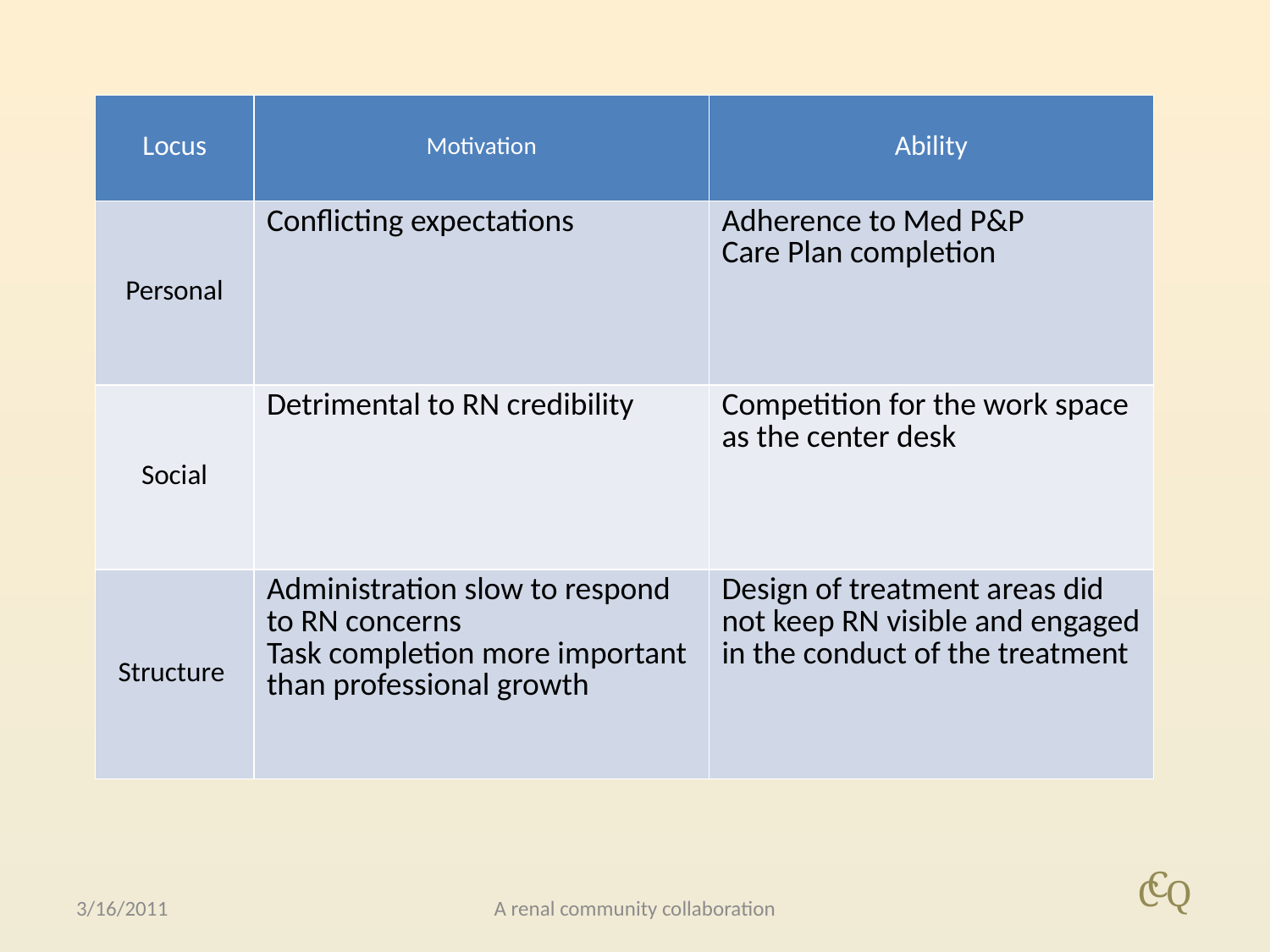

| Locus | Motivation | Ability |
| --- | --- | --- |
| Personal | Conflicting expectations | Adherence to Med P&P Care Plan completion |
| Social | Detrimental to RN credibility | Competition for the work space as the center desk |
| Structure | Administration slow to respond to RN concerns Task completion more important than professional growth | Design of treatment areas did not keep RN visible and engaged in the conduct of the treatment |
3/16/2011
A renal community collaboration